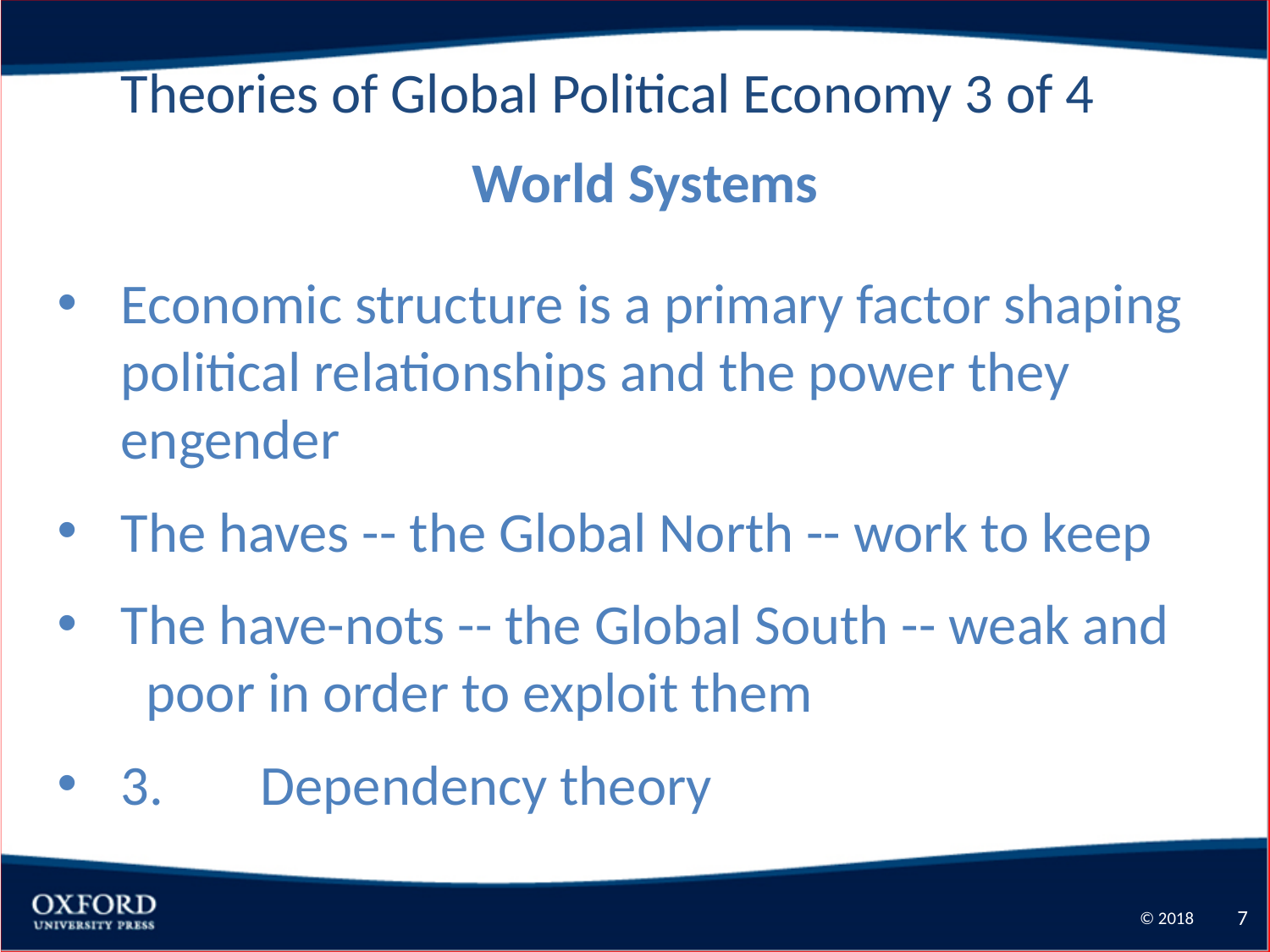

Theories of Global Political Economy 3 of 4
World Systems
Economic structure is a primary factor shaping political relationships and the power they engender
The haves -- the Global North -- work to keep
The have-nots -- the Global South -- weak and      poor in order to exploit them
3.	 Dependency theory